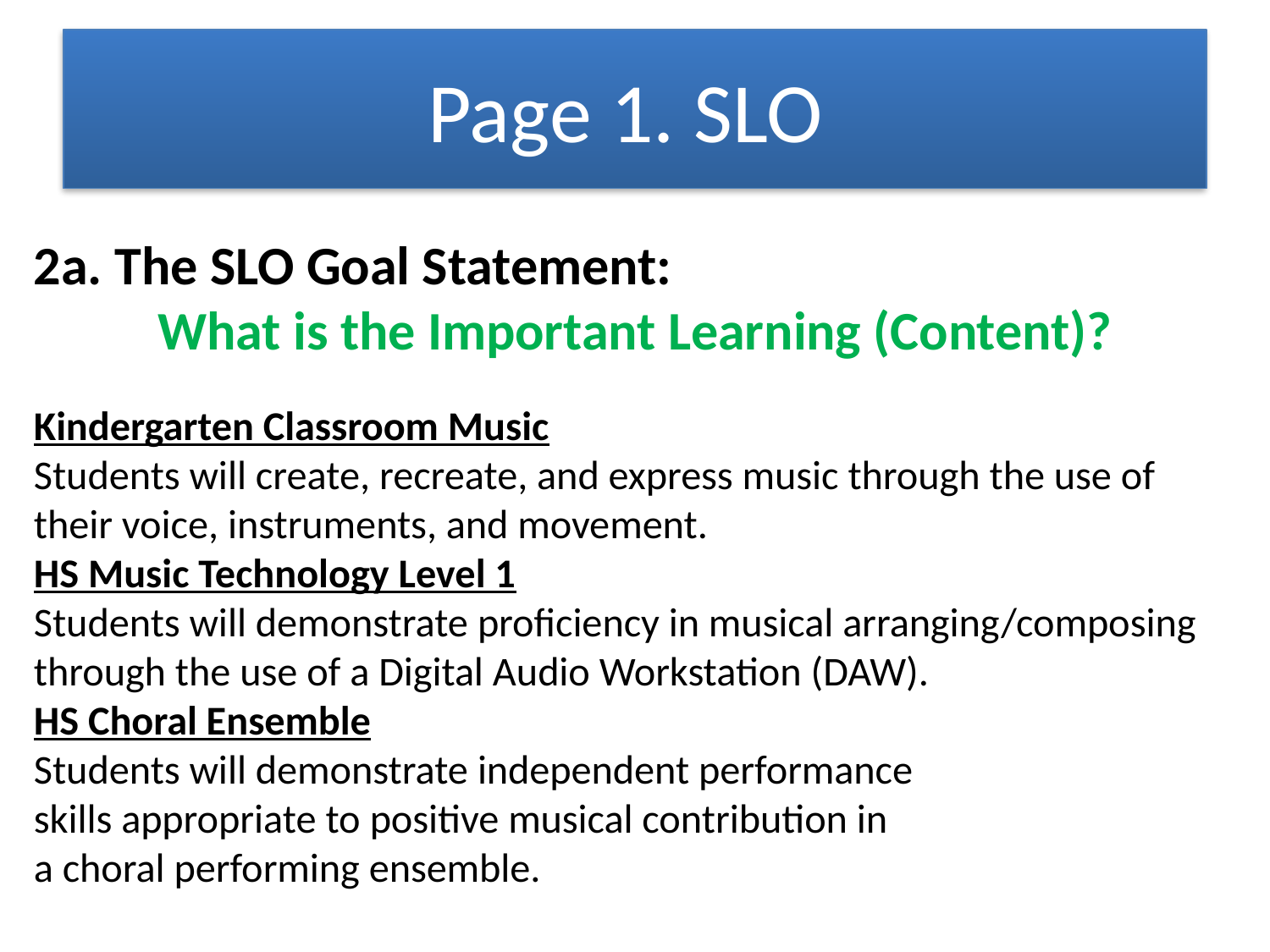

Page 1. SLO
2a. The SLO Goal Statement:
What is the Important Learning (Content)?

Kindergarten Classroom Music
Students will create, recreate, and express music through the use of their voice, instruments, and movement.
HS Music Technology Level 1
Students will demonstrate proficiency in musical arranging/composing through the use of a Digital Audio Workstation (DAW).
HS Choral Ensemble
Students will demonstrate independent performance
skills appropriate to positive musical contribution in
a choral performing ensemble.